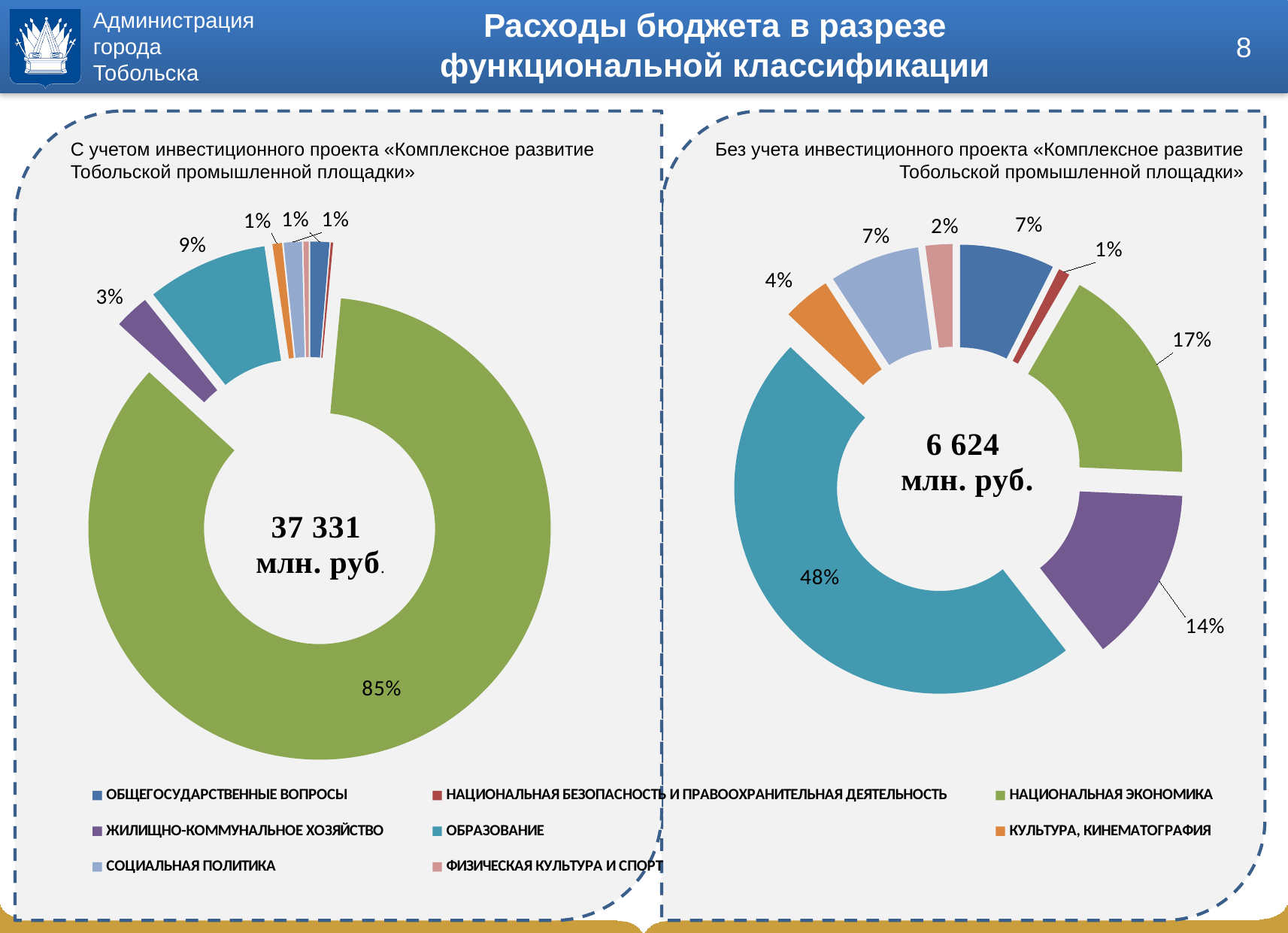

# Расходы бюджета в разрезе функциональной классификации
8

### Chart

| Category |  |
|---|---|
| ОБЩЕГОСУДАРСТВЕННЫЕ ВОПРОСЫ | 493403662.22 |
| НАЦИОНАЛЬНАЯ БЕЗОПАСНОСТЬ И ПРАВООХРАНИТЕЛЬНАЯ ДЕЯТЕЛЬНОСТЬ | 59515887.31 |
| НАЦИОНАЛЬНАЯ ЭКОНОМИКА | 1149560155.3300018 |
| ЖИЛИЩНО-КОММУНАЛЬНОЕ ХОЗЯЙСТВО | 913157669.08 |
| ОБРАЗОВАНИЕ | 3150929263.2 |
| КУЛЬТУРА, КИНЕМАТОГРАФИЯ | 248828081.32 |
| СОЦИАЛЬНАЯ ПОЛИТИКА | 469121767.0 |
| ФИЗИЧЕСКАЯ КУЛЬТУРА И СПОРТ | 139856899.3 |

[unsupported chart]

### Chart

| Category |  |
|---|---|
| ОБЩЕГОСУДАРСТВЕННЫЕ ВОПРОСЫ | 493403662.22 |
| НАЦИОНАЛЬНАЯ БЕЗОПАСНОСТЬ И ПРАВООХРАНИТЕЛЬНАЯ ДЕЯТЕЛЬНОСТЬ | 59515887.31 |
| НАЦИОНАЛЬНАЯ ЭКОНОМИКА | 31856442155.33 |
| ЖИЛИЩНО-КОММУНАЛЬНОЕ ХОЗЯЙСТВО | 913157669.08 |
| ОБРАЗОВАНИЕ | 3150929263.2 |
| КУЛЬТУРА, КИНЕМАТОГРАФИЯ | 248828081.32 |
| СОЦИАЛЬНАЯ ПОЛИТИКА | 469121767.0 |
| ФИЗИЧЕСКАЯ КУЛЬТУРА И СПОРТ | 139856899.3 |
С учетом инвестиционного проекта «Комплексное развитие Тобольской промышленной площадки»
Без учета инвестиционного проекта «Комплексное развитие Тобольской промышленной площадки»